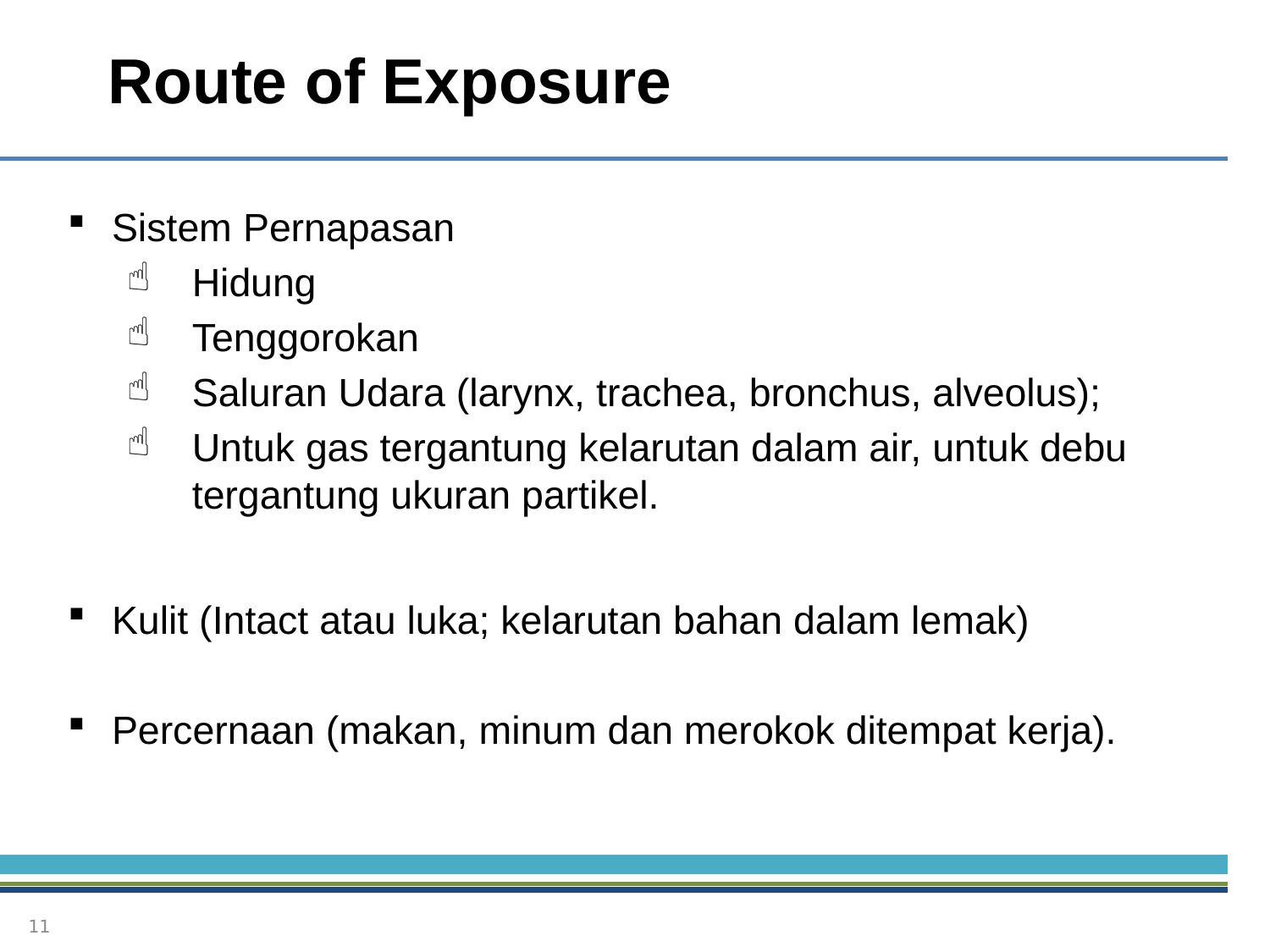

# Route of Exposure
Sistem Pernapasan
Hidung
Tenggorokan
Saluran Udara (larynx, trachea, bronchus, alveolus);
Untuk gas tergantung kelarutan dalam air, untuk debu tergantung ukuran partikel.

Kulit (Intact atau luka; kelarutan bahan dalam lemak)

Percernaan (makan, minum dan merokok ditempat kerja).